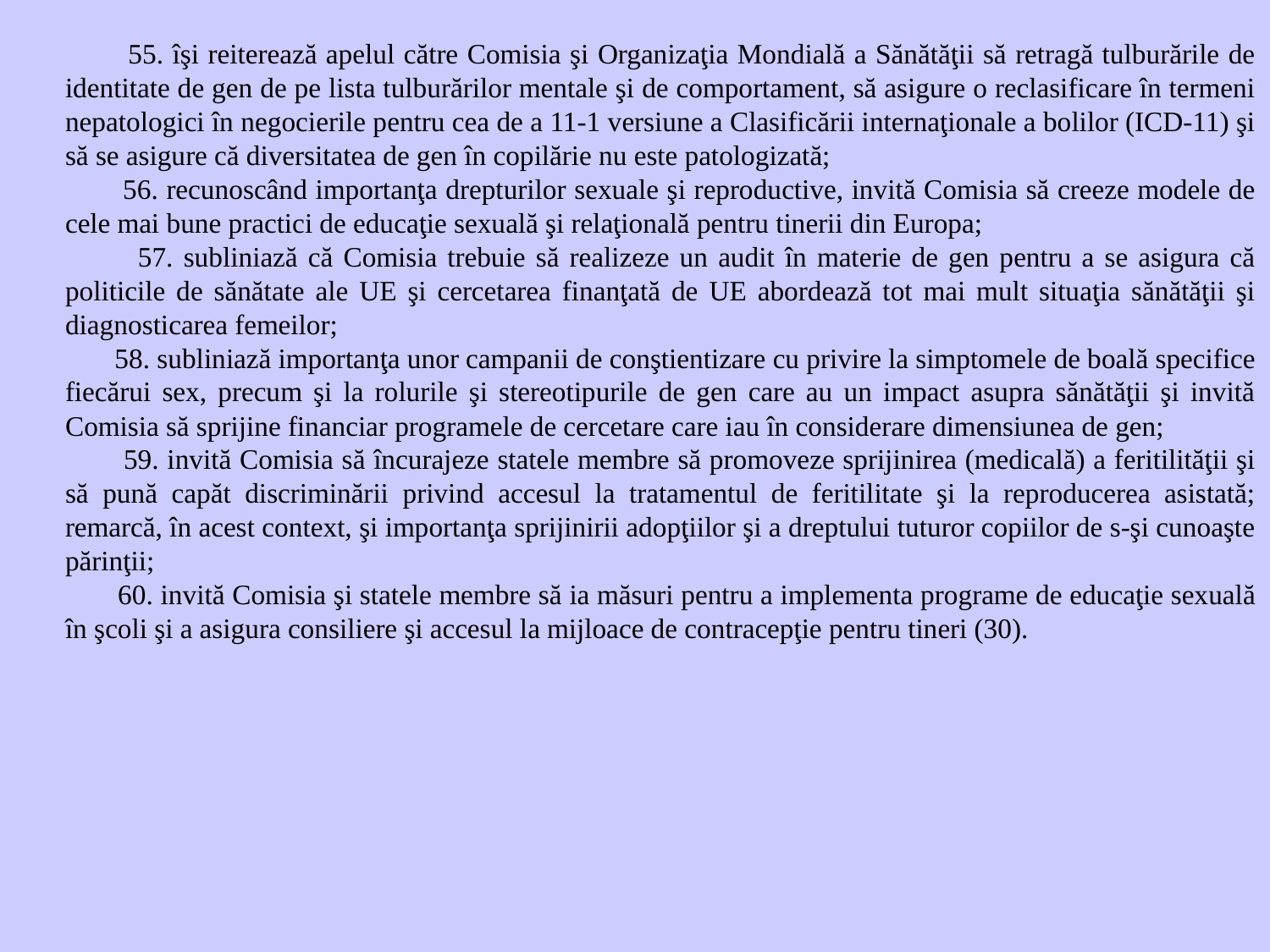

55. îşi reiterează apelul către Comisia şi Organizaţia Mondială a Sănătăţii să retragă tulburările de identitate de gen de pe lista tulburărilor mentale şi de comportament, să asigure o reclasificare în termeni nepatologici în negocierile pentru cea de a 11-1 versiune a Clasificării internaţionale a bolilor (ICD-11) şi să se asigure că diversitatea de gen în copilărie nu este patologizată;
       56. recunoscând importanţa drepturilor sexuale şi reproductive, invită Comisia să creeze modele de cele mai bune practici de educaţie sexuală şi relaţională pentru tinerii din Europa;
       57. subliniază că Comisia trebuie să realizeze un audit în materie de gen pentru a se asigura că politicile de sănătate ale UE şi cercetarea finanţată de UE abordează tot mai mult situaţia sănătăţii şi diagnosticarea femeilor;
       58. subliniază importanţa unor campanii de conştientizare cu privire la simptomele de boală specifice fiecărui sex, precum şi la rolurile şi stereotipurile de gen care au un impact asupra sănătăţii şi invită Comisia să sprijine financiar programele de cercetare care iau în considerare dimensiunea de gen;
       59. invită Comisia să încurajeze statele membre să promoveze sprijinirea (medicală) a feritilităţii şi să pună capăt discriminării privind accesul la tratamentul de feritilitate şi la reproducerea asistată; remarcă, în acest context, şi importanţa sprijinirii adopţiilor şi a dreptului tuturor copiilor de s-şi cunoaşte părinţii;
       60. invită Comisia şi statele membre să ia măsuri pentru a implementa programe de educaţie sexuală în şcoli şi a asigura consiliere şi accesul la mijloace de contracepţie pentru tineri (30).